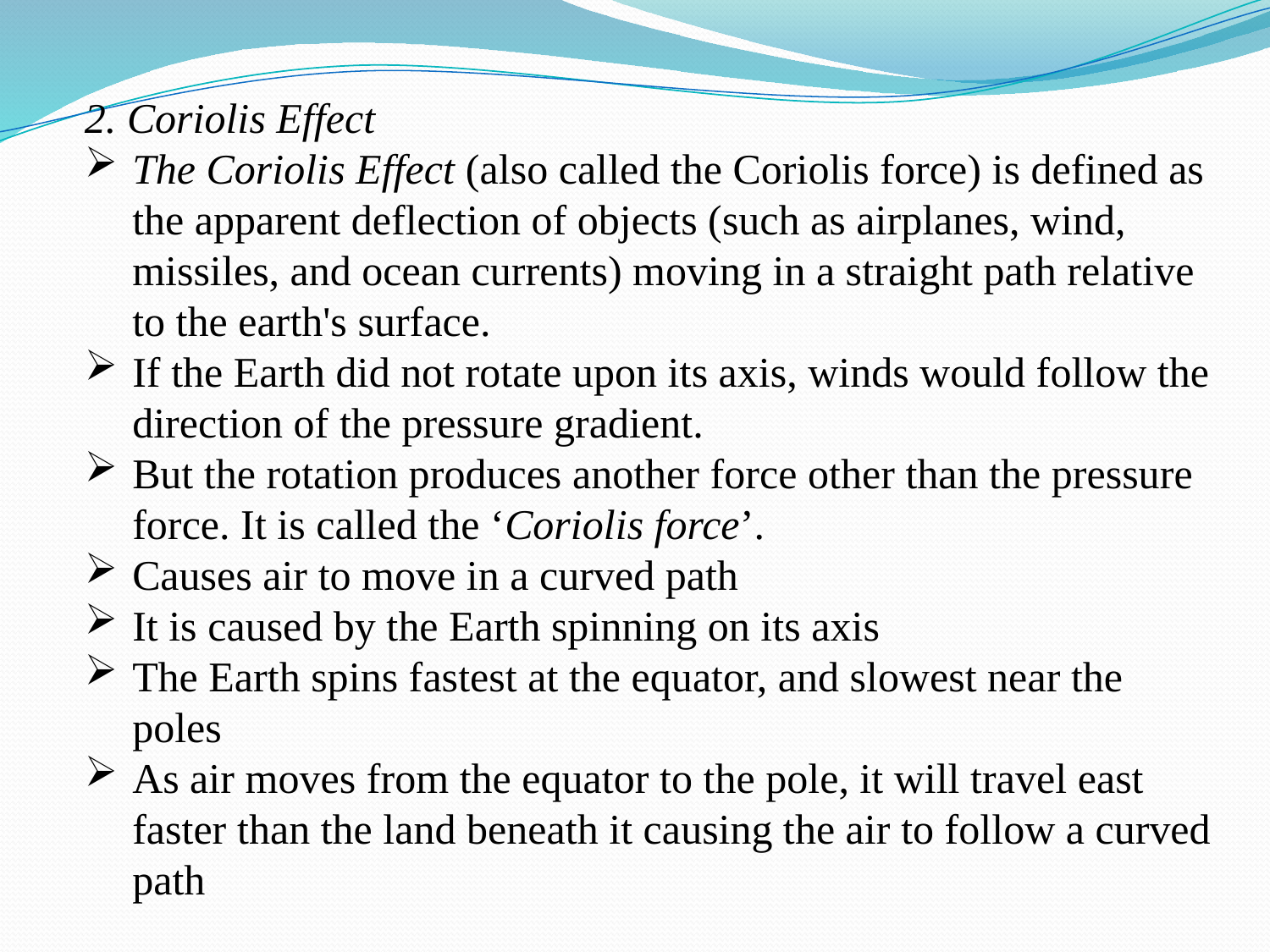

2. Coriolis Effect
The Coriolis Effect (also called the Coriolis force) is defined as the apparent deflection of objects (such as airplanes, wind, missiles, and ocean currents) moving in a straight path relative to the earth's surface.
If the Earth did not rotate upon its axis, winds would follow the direction of the pressure gradient.
But the rotation produces another force other than the pressure force. It is called the ‘Coriolis force’.
Causes air to move in a curved path
It is caused by the Earth spinning on its axis
The Earth spins fastest at the equator, and slowest near the     poles
As air moves from the equator to the pole, it will travel east faster than the land beneath it causing the air to follow a curved path